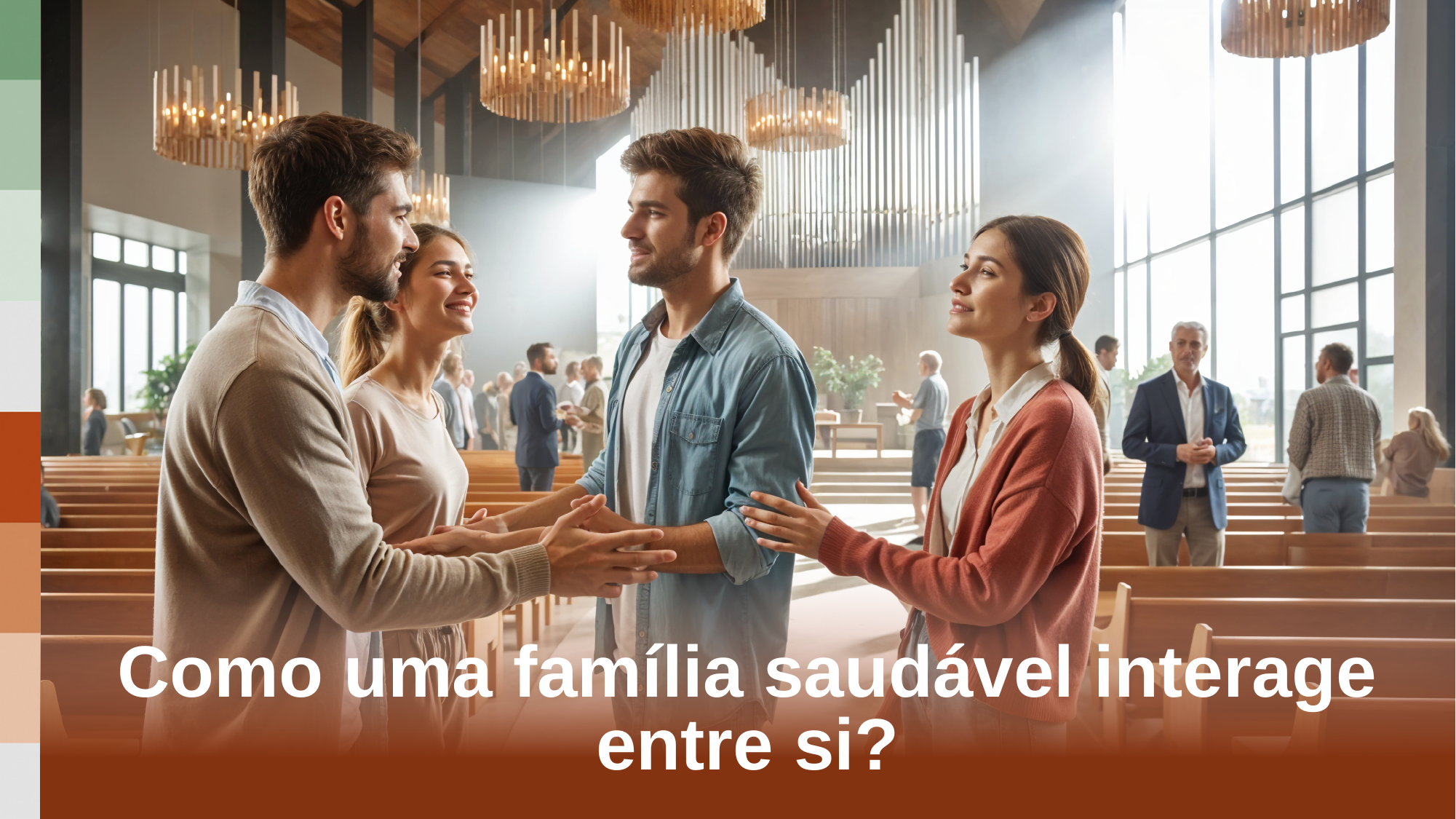

Como uma família saudável interage entre si?